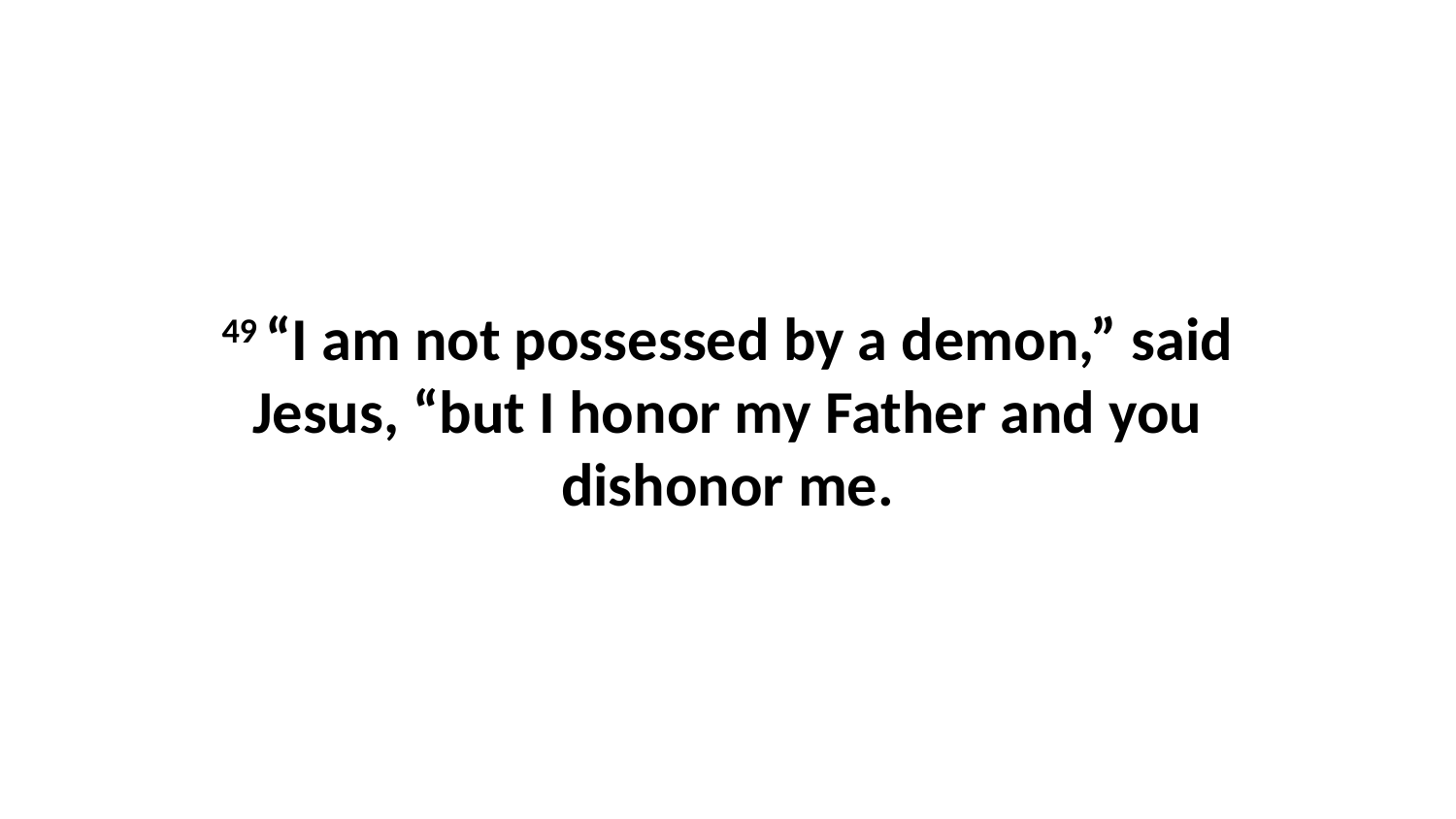

49 “I am not possessed by a demon,” said Jesus, “but I honor my Father and you dishonor me.